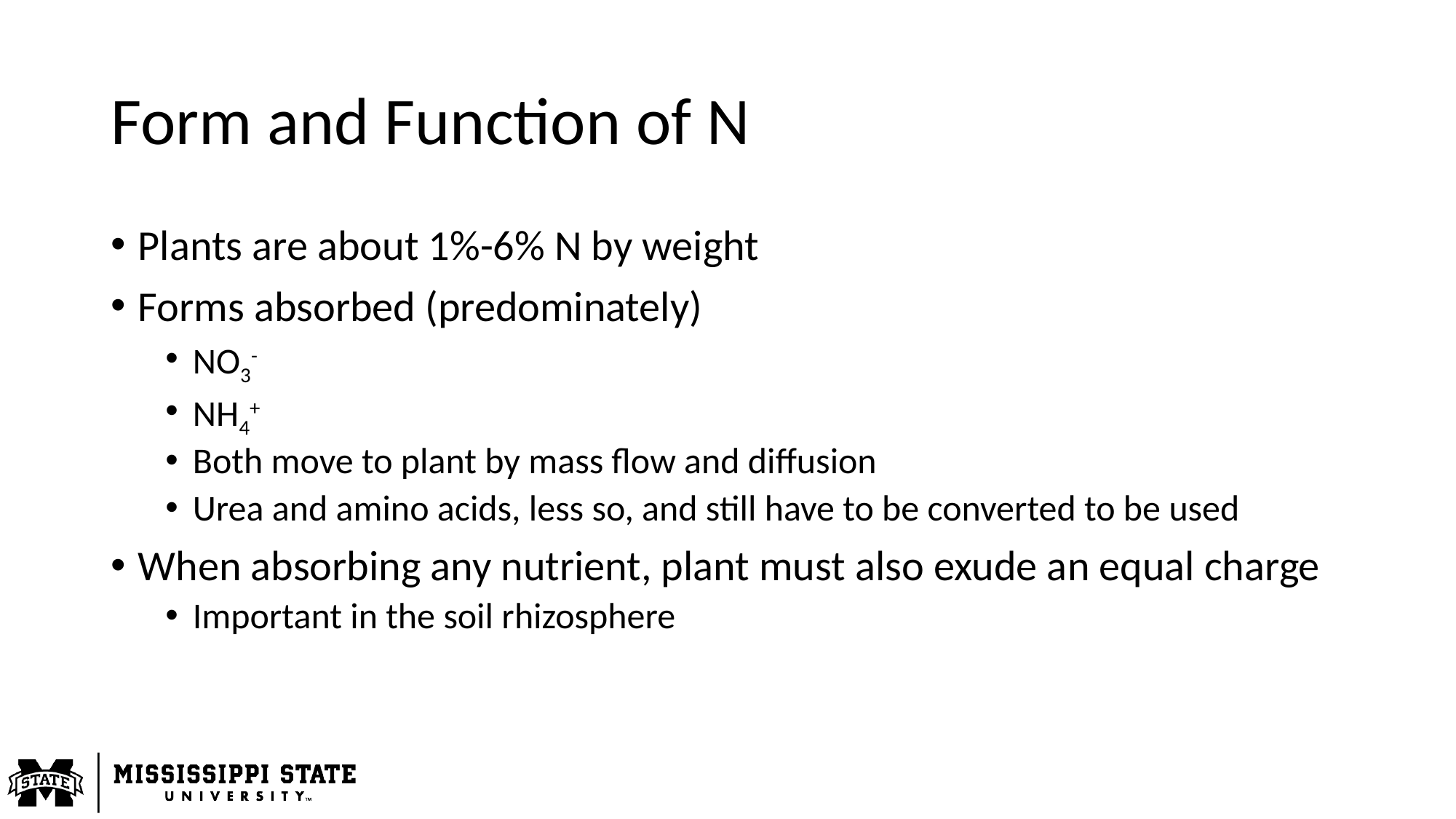

# Form and Function of N
Plants are about 1%-6% N by weight
Forms absorbed (predominately)
NO3-
NH4+
Both move to plant by mass flow and diffusion
Urea and amino acids, less so, and still have to be converted to be used
When absorbing any nutrient, plant must also exude an equal charge
Important in the soil rhizosphere